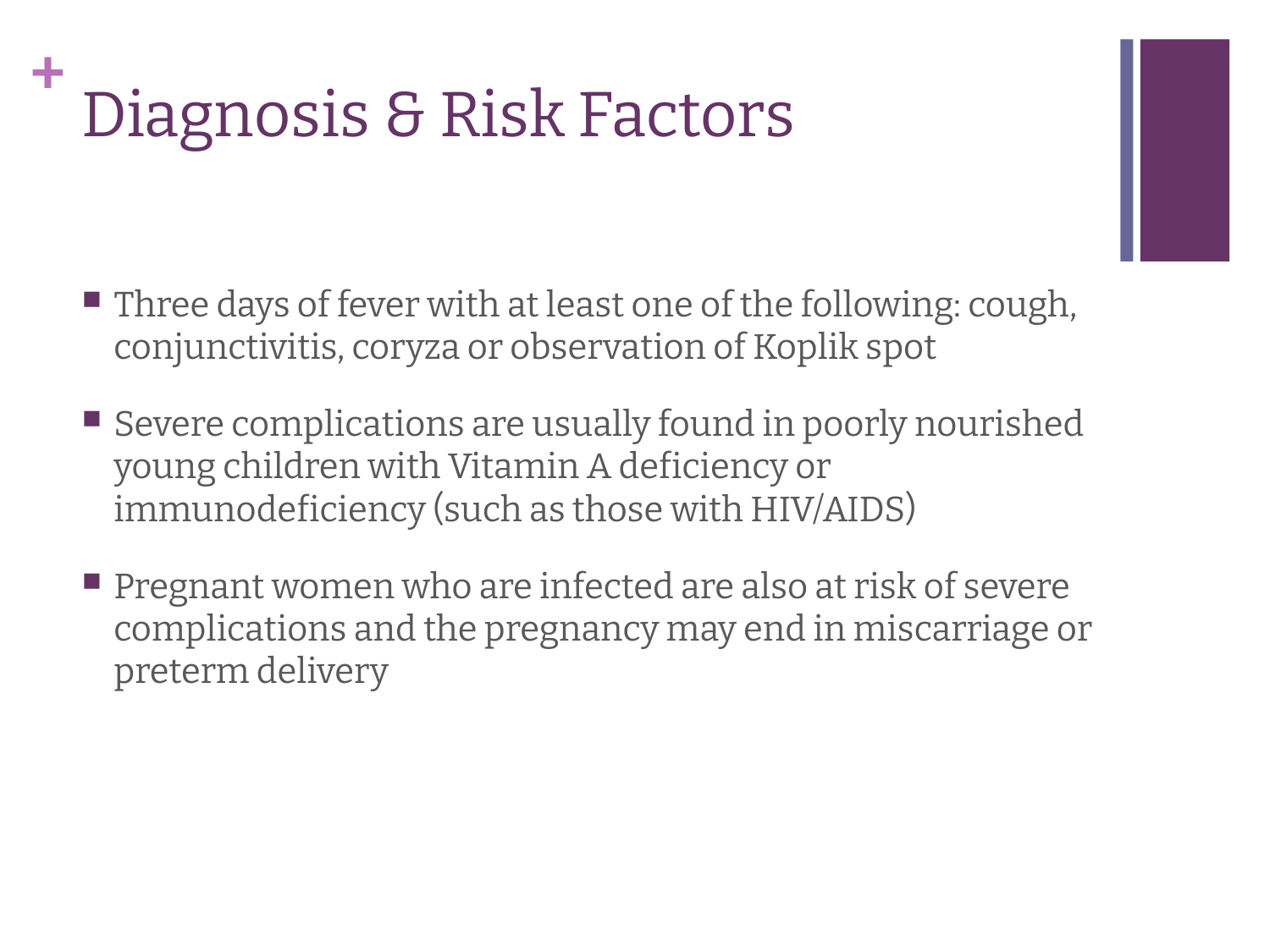

# Diagnosis & Risk Factors
Three days of fever with at least one of the following: cough, conjunctivitis, coryza or observation of Koplik spot
Severe complications are usually found in poorly nourished young children with Vitamin A deficiency or immunodeficiency (such as those with HIV/AIDS)
Pregnant women who are infected are also at risk of severe complications and the pregnancy may end in miscarriage or preterm delivery